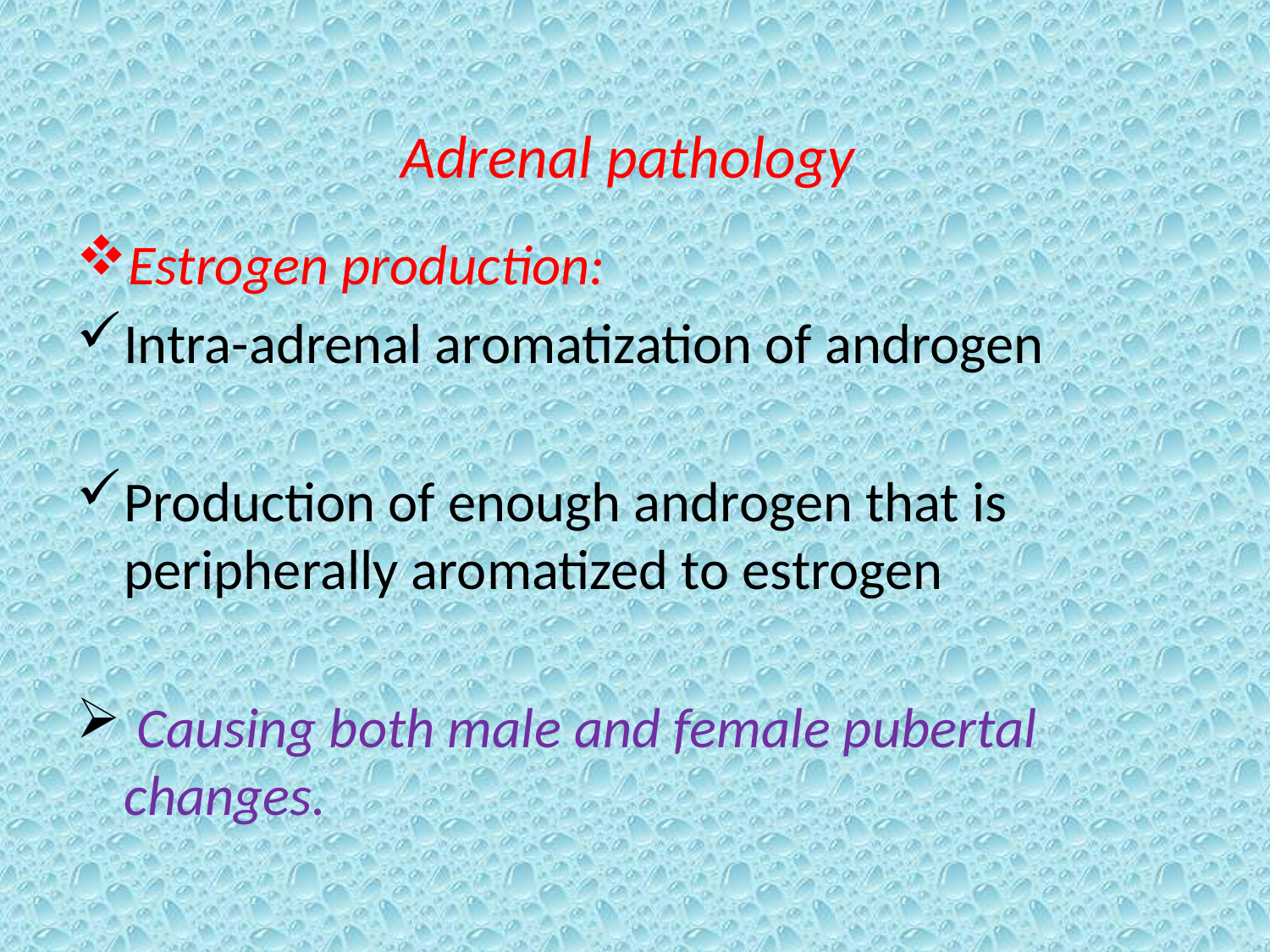

# Adrenal pathology
Estrogen production:
Intra-adrenal aromatization of androgen

Production of enough androgen that is peripherally aromatized to estrogen

 Causing both male and female pubertal changes.